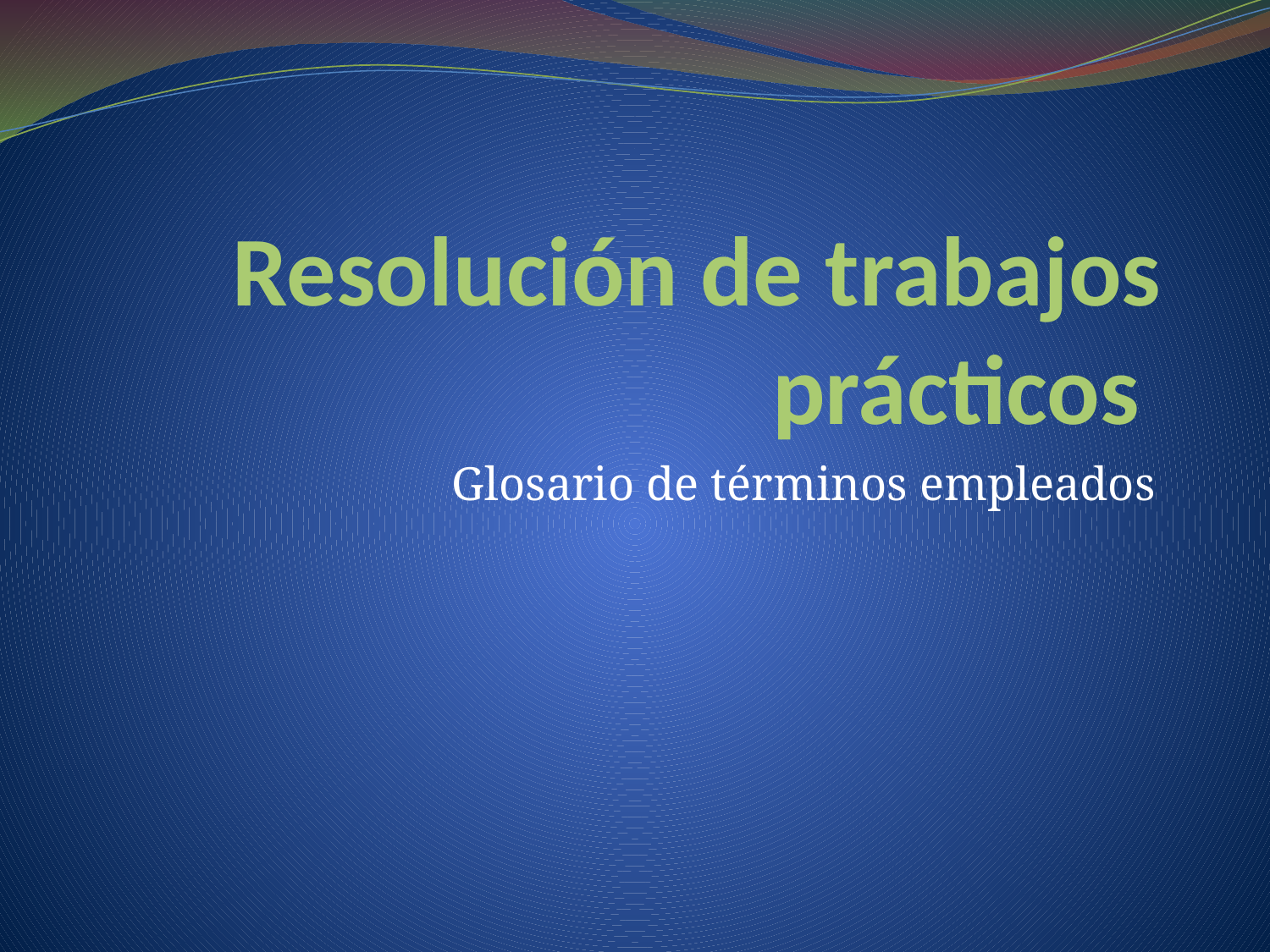

# Resolución de trabajos prácticos
Glosario de términos empleados